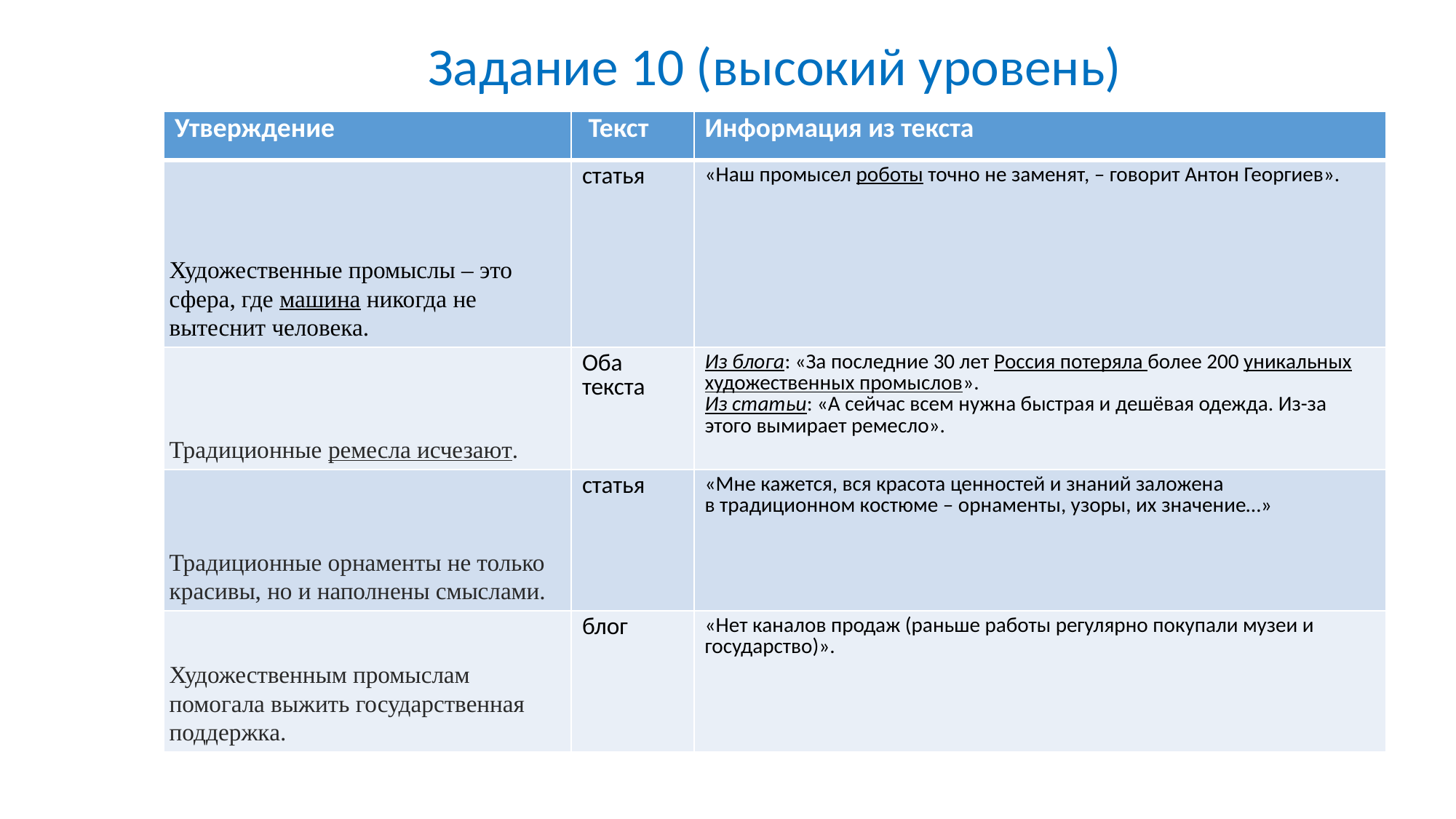

# Задание 10 (высокий уровень)
| Утверждение | Текст | Информация из текста |
| --- | --- | --- |
| Художественные промыслы – это сфера, где машина никогда не вытеснит человека. | статья | «Наш промысел роботы точно не заменят, – говорит Антон Георгиев». |
| Традиционные ремесла исчезают. | Оба текста | Из блога: «За последние 30 лет Россия потеряла более 200 уникальных художественных промыслов». Из статьи: «А сейчас всем нужна быстрая и дешёвая одежда. Из-за этого вымирает ремесло». |
| Традиционные орнаменты не только красивы, но и наполнены смыслами. | статья | «Мне кажется, вся красота ценностей и знаний заложена в традиционном костюме – орнаменты, узоры, их значение…» |
| Художественным промыслам помогала выжить государственная поддержка. | блог | «Нет каналов продаж (раньше работы регулярно покупали музеи и государство)». |